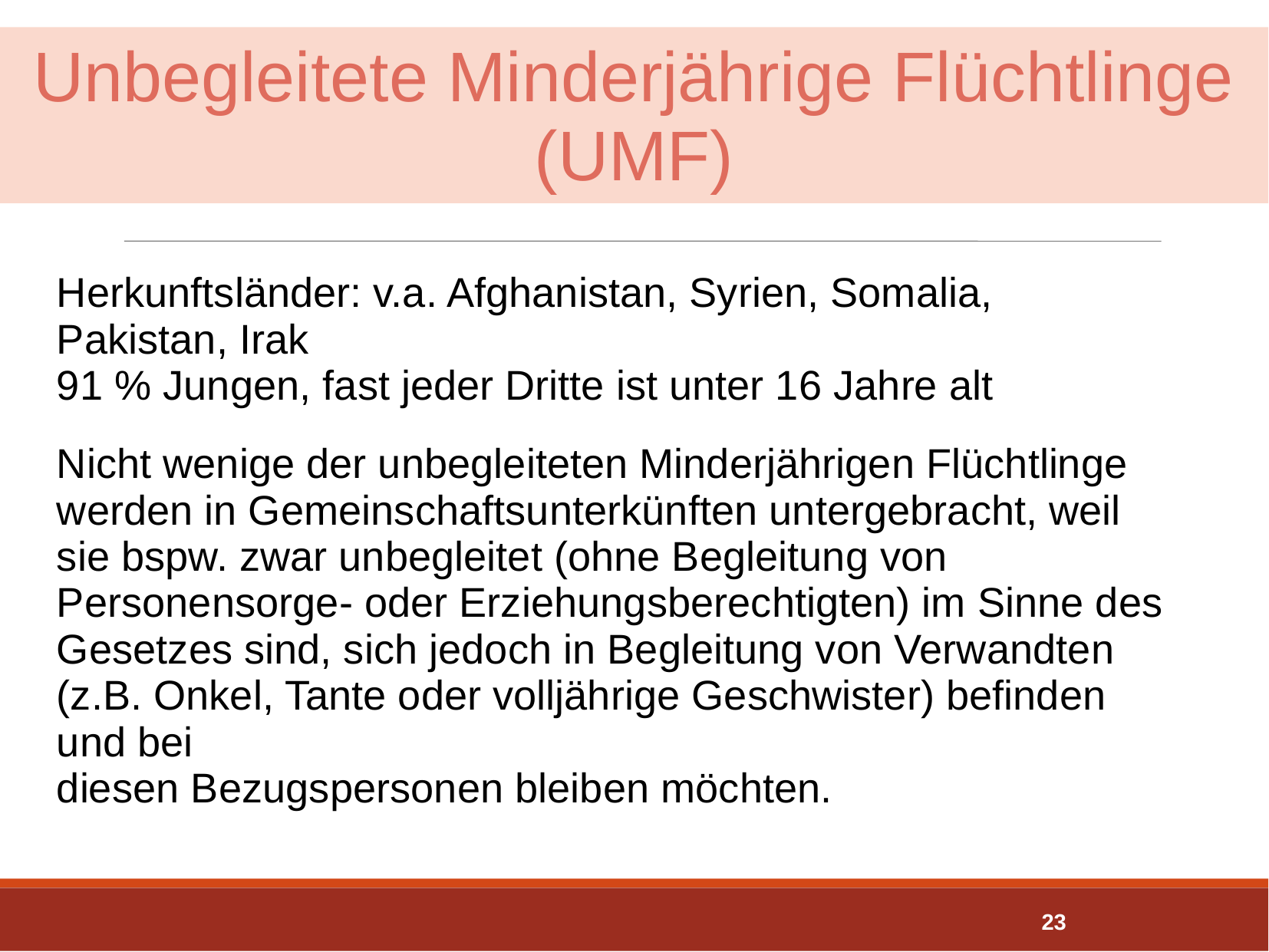

Unbegleitete Minderjährige Flüchtlinge (UMF)
Herkunftsländer: v.a. Afghanistan, Syrien, Somalia, Pakistan, Irak
91 % Jungen, fast jeder Dritte ist unter 16 Jahre alt

Nicht wenige der unbegleiteten Minderjährigen Flüchtlinge werden in Gemeinschaftsunterkünften untergebracht, weil sie bspw. zwar unbegleitet (ohne Begleitung von Personensorge- oder Erziehungsberechtigten) im Sinne des Gesetzes sind, sich jedoch in Begleitung von Verwandten (z.B. Onkel, Tante oder volljährige Geschwister) befinden und bei
diesen Bezugspersonen bleiben möchten.
23